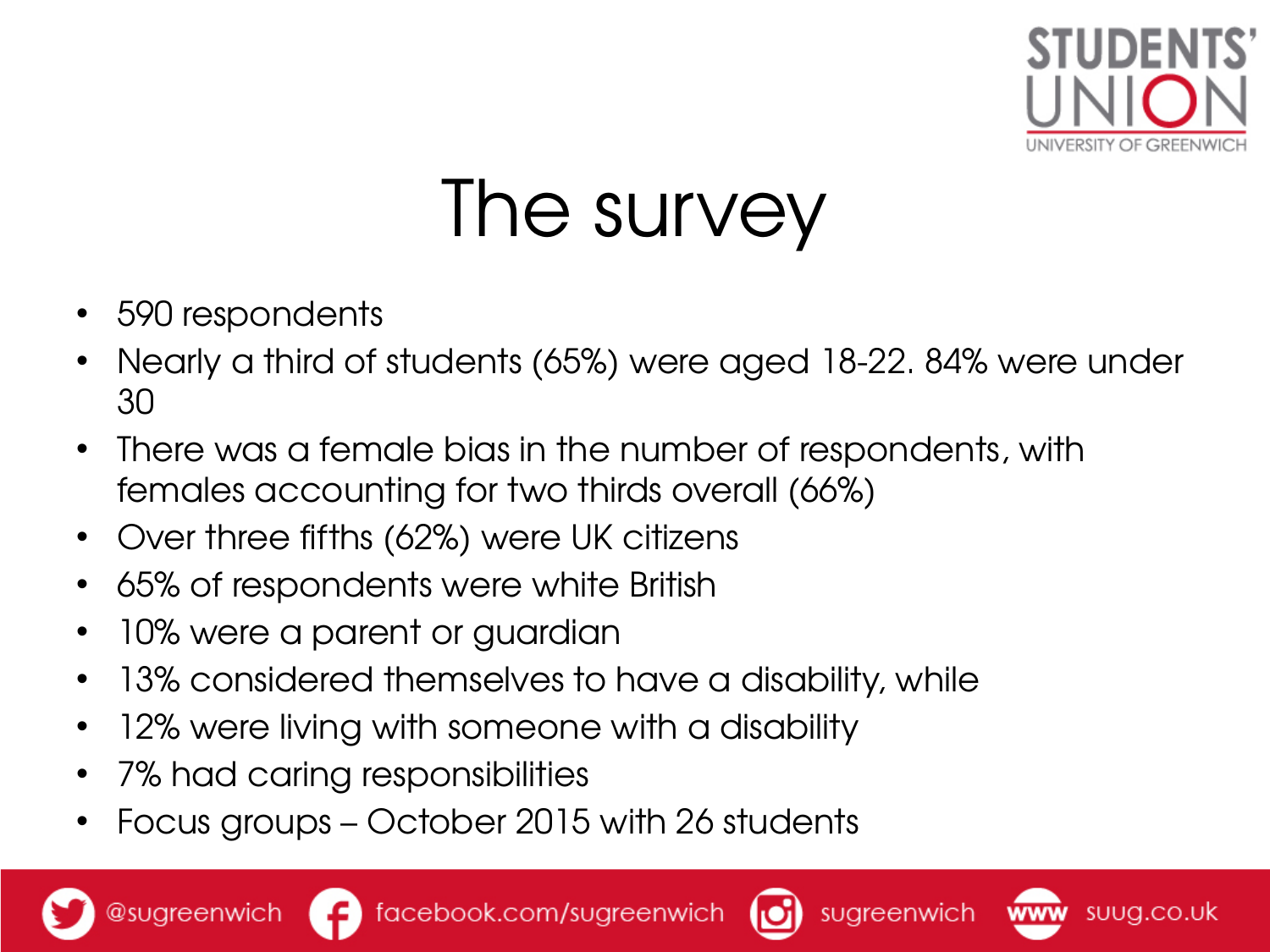

# The survey
590 respondents
Nearly a third of students (65%) were aged 18-22. 84% were under 30
There was a female bias in the number of respondents, with females accounting for two thirds overall (66%)
Over three fifths (62%) were UK citizens
65% of respondents were white British
10% were a parent or guardian
13% considered themselves to have a disability, while
12% were living with someone with a disability
7% had caring responsibilities
Focus groups – October 2015 with 26 students